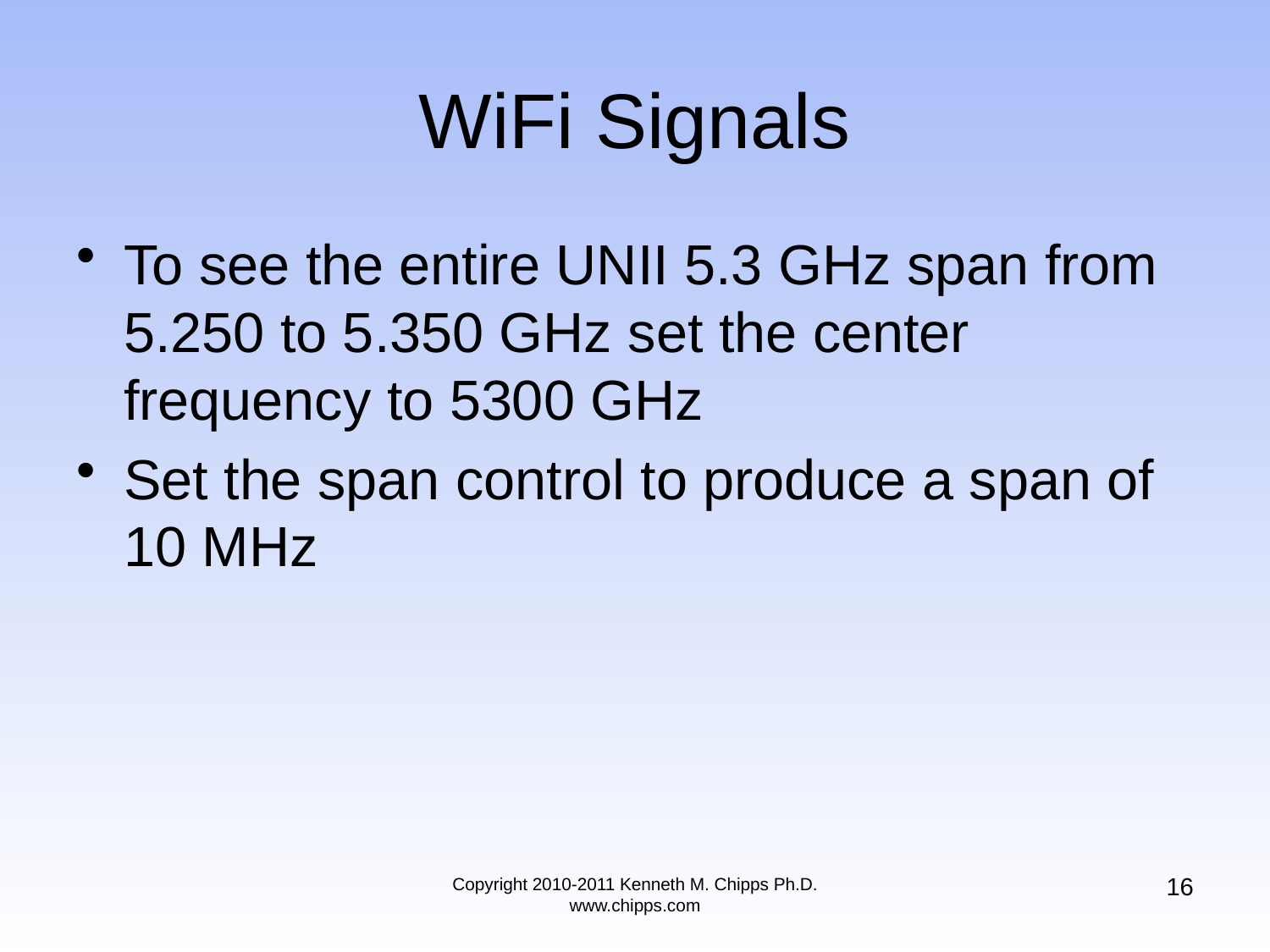

# WiFi Signals
To see the entire UNII 5.3 GHz span from 5.250 to 5.350 GHz set the center frequency to 5300 GHz
Set the span control to produce a span of 10 MHz
16
Copyright 2010-2011 Kenneth M. Chipps Ph.D. www.chipps.com